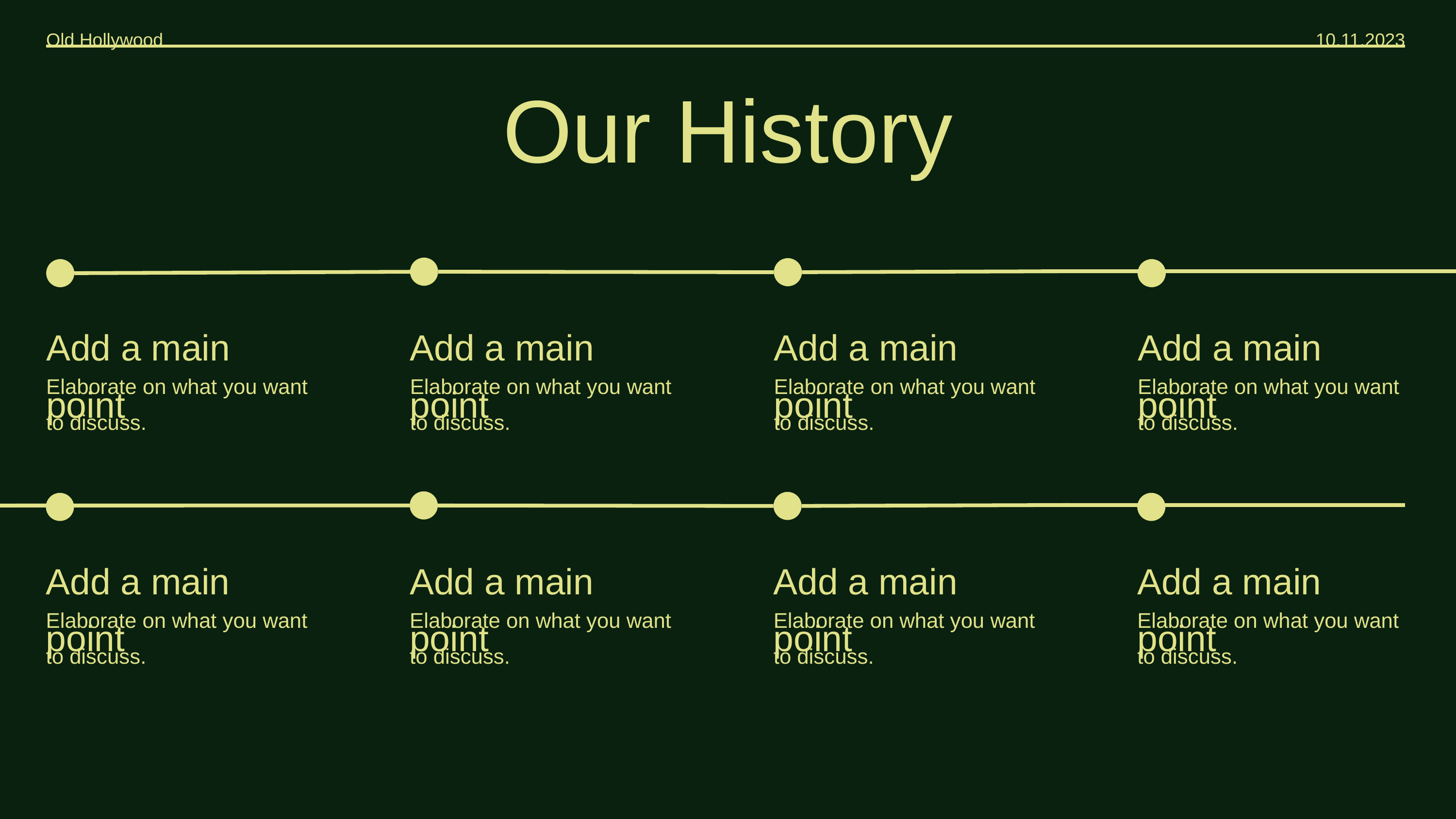

Old Hollywood
10.11.2023
Our History

Add a main point
Add a main point
Add a main point
Add a main point
Elaborate on what you want to discuss.
Elaborate on what you want to discuss.
Elaborate on what you want to discuss.
Elaborate on what you want to discuss.

Add a main point
Add a main point
Add a main point
Add a main point
Elaborate on what you want to discuss.
Elaborate on what you want to discuss.
Elaborate on what you want to discuss.
Elaborate on what you want to discuss.